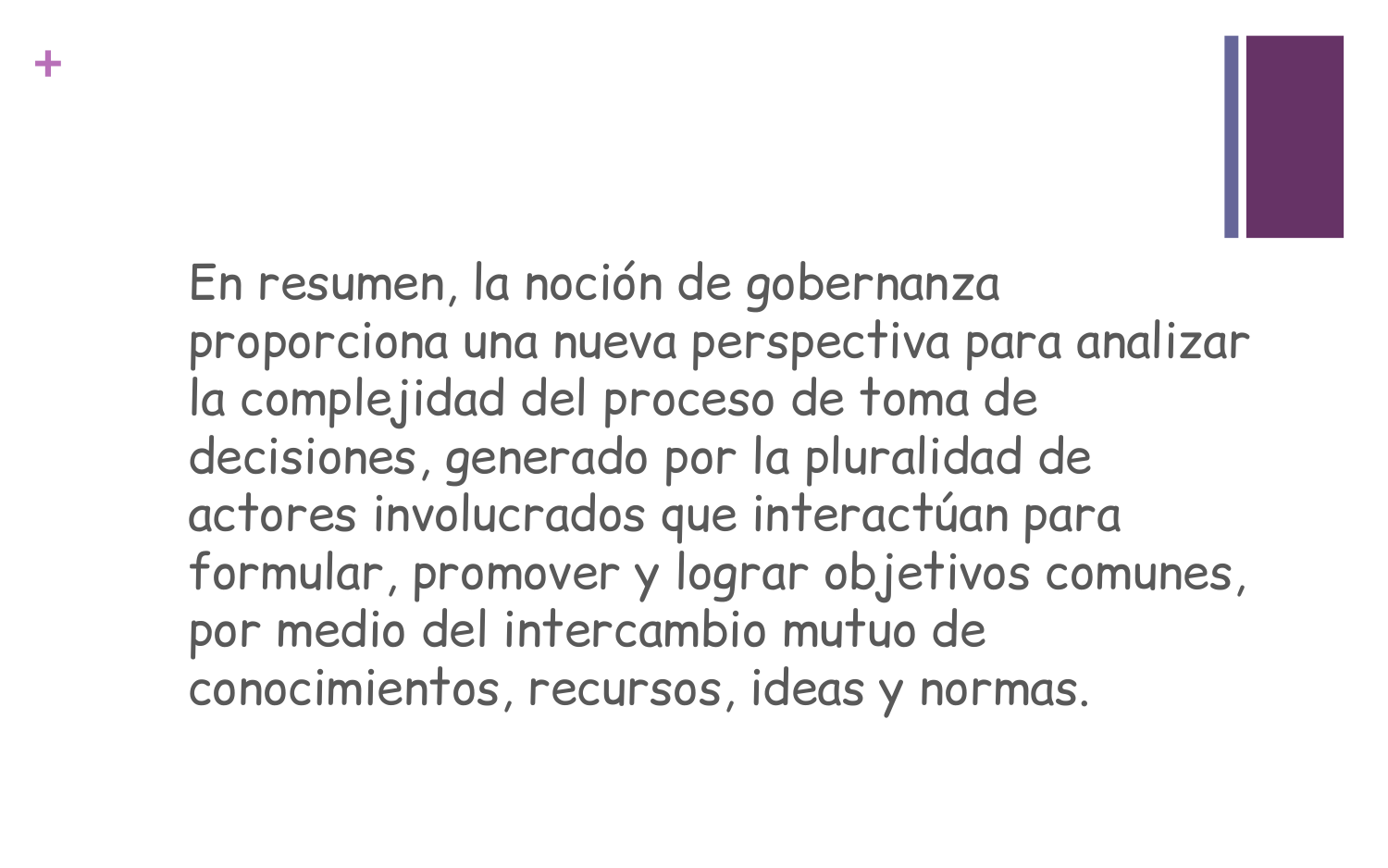

En resumen, la noción de gobernanza proporciona una nueva perspectiva para analizar la complejidad del proceso de toma de decisiones, generado por la pluralidad de actores involucrados que interactúan para formular, promover y lograr objetivos comunes, por medio del intercambio mutuo de conocimientos, recursos, ideas y normas.